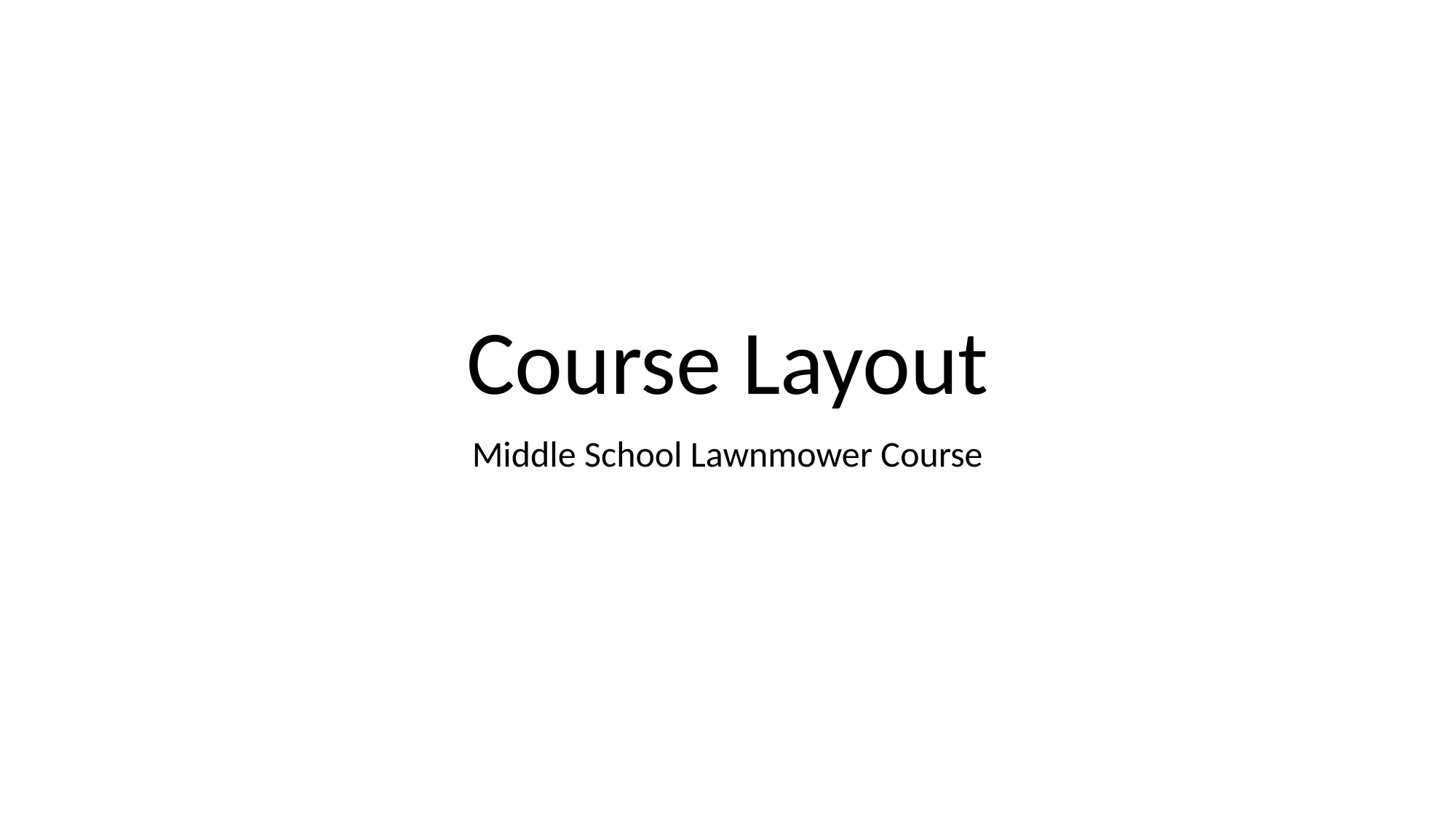

# Course Layout
Middle School Lawnmower Course